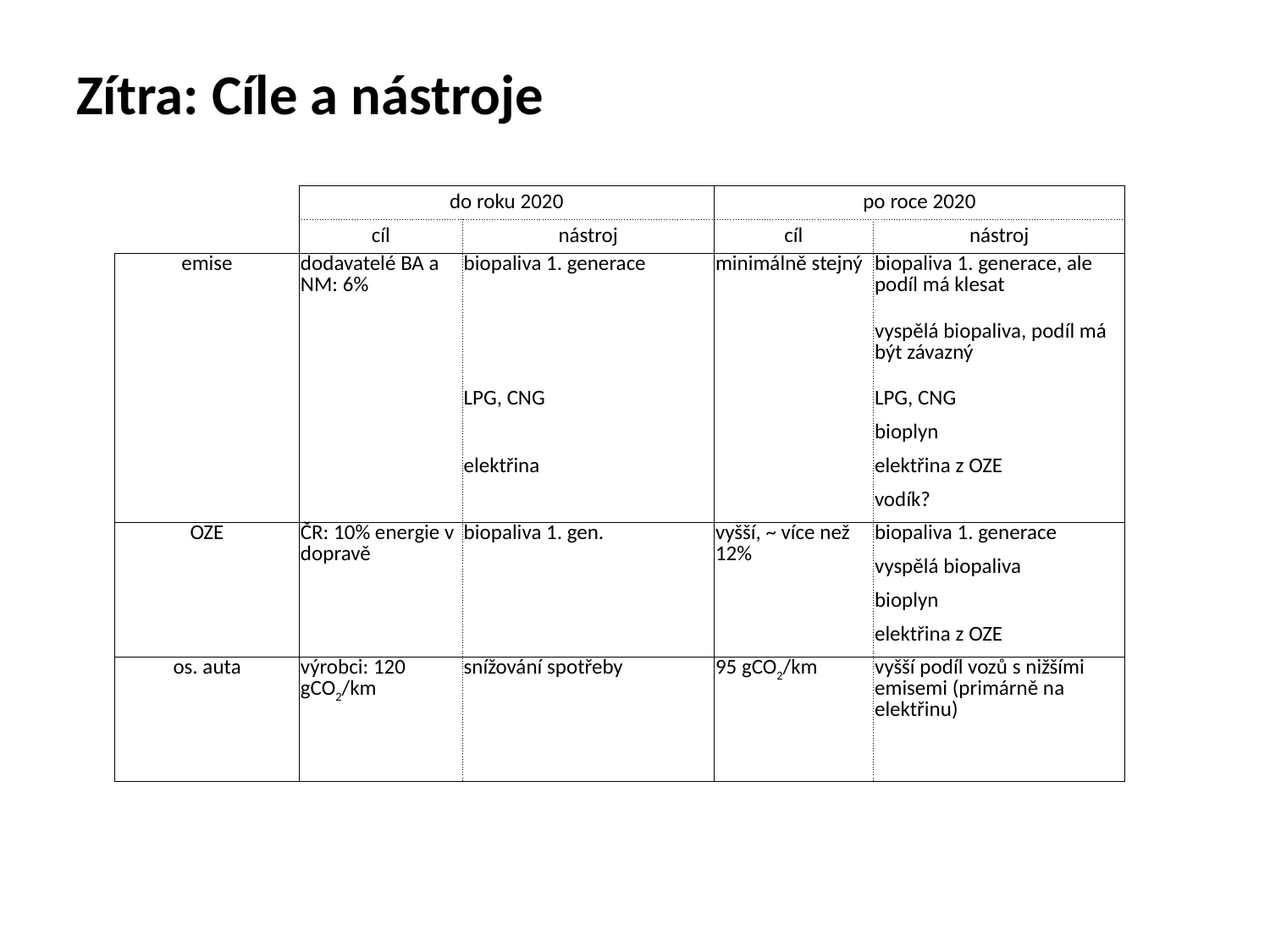

# Zítra: Cíle a nástroje
|  | do roku 2020 |  | po roce 2020 |  |
| --- | --- | --- | --- | --- |
|  | cíl | nástroj | cíl | nástroj |
| emise | dodavatelé BA a NM: 6% | biopaliva 1. generace | minimálně stejný | biopaliva 1. generace, ale podíl má klesat |
|  |  |  |  | vyspělá biopaliva, podíl má být závazný |
|  |  | LPG, CNG |  | LPG, CNG |
|  |  |  |  | bioplyn |
|  |  | elektřina |  | elektřina z OZE |
|  |  |  |  | vodík? |
| OZE | ČR: 10% energie v dopravě | biopaliva 1. gen. | vyšší, ~ více než 12% | biopaliva 1. generace |
|  |  |  |  | vyspělá biopaliva |
|  |  |  |  | bioplyn |
|  |  |  |  | elektřina z OZE |
| os. auta | výrobci: 120 gCO2/km | snížování spotřeby | 95 gCO2/km | vyšší podíl vozů s nižšími emisemi (primárně na elektřinu) |